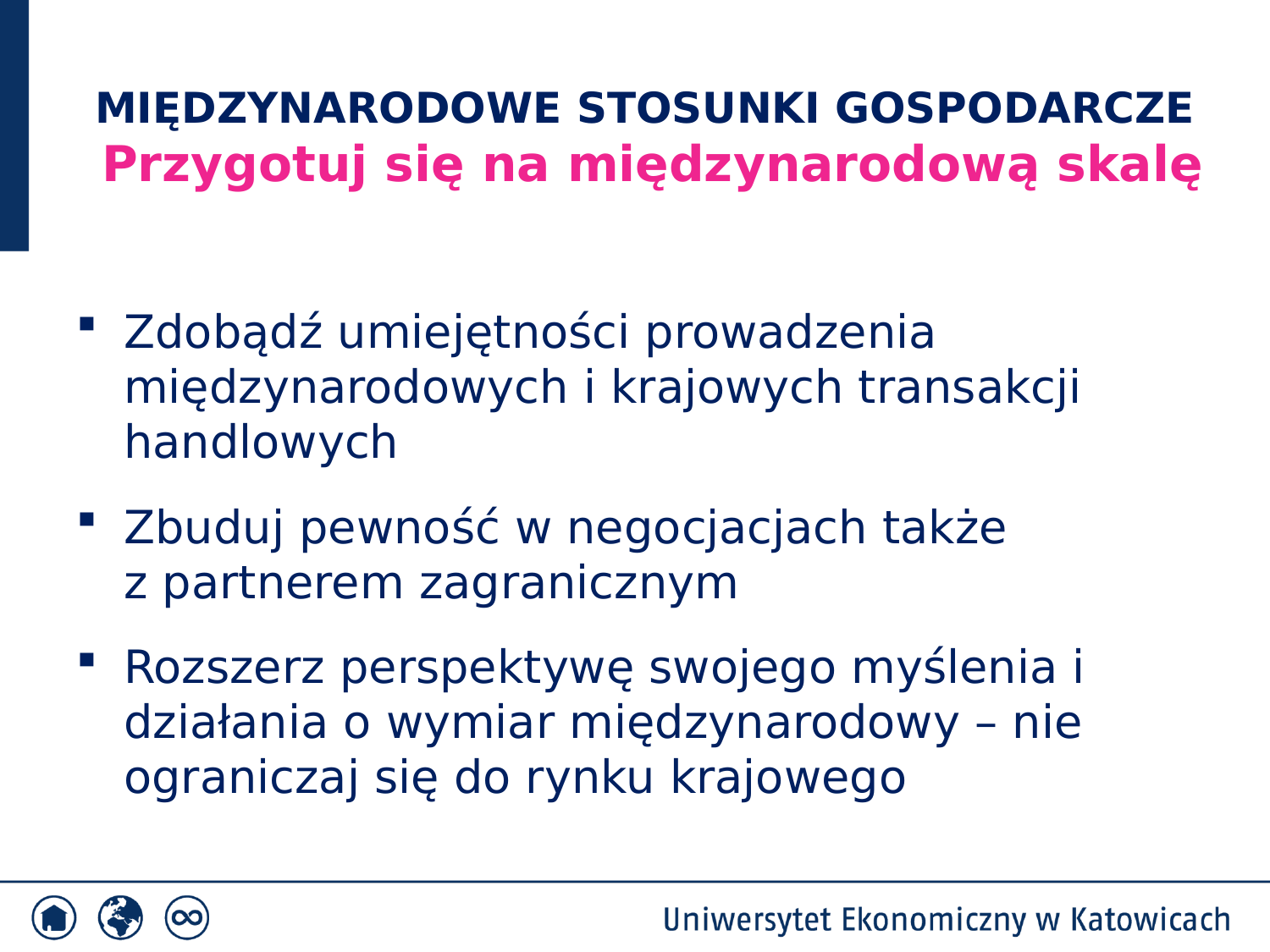

MIĘDZYNARODOWE STOSUNKI GOSPODARCZE
Przygotuj się na międzynarodową skalę
Zdobądź umiejętności prowadzenia międzynarodowych i krajowych transakcji handlowych
Zbuduj pewność w negocjacjach także
z partnerem zagranicznym
Rozszerz perspektywę swojego myślenia i działania o wymiar międzynarodowy – nie ograniczaj się do rynku krajowego